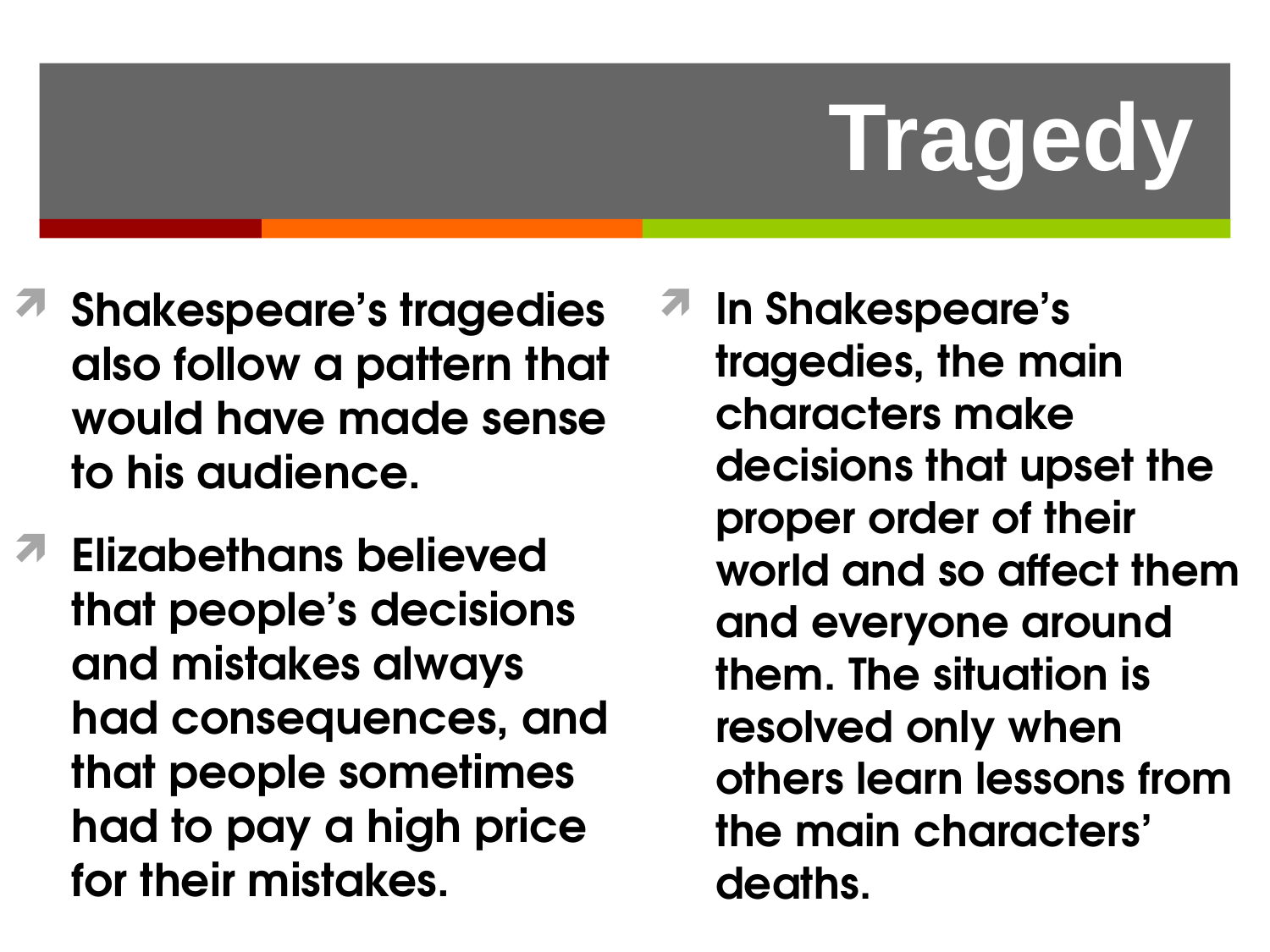

# Tragedy
Shakespeare’s tragedies also follow a pattern that would have made sense to his audience.
Elizabethans believed that people’s decisions and mistakes always had consequences, and that people sometimes had to pay a high price for their mistakes.
In Shakespeare’s tragedies, the main characters make decisions that upset the proper order of their world and so affect them and everyone around them. The situation is resolved only when others learn lessons from the main characters’ deaths.